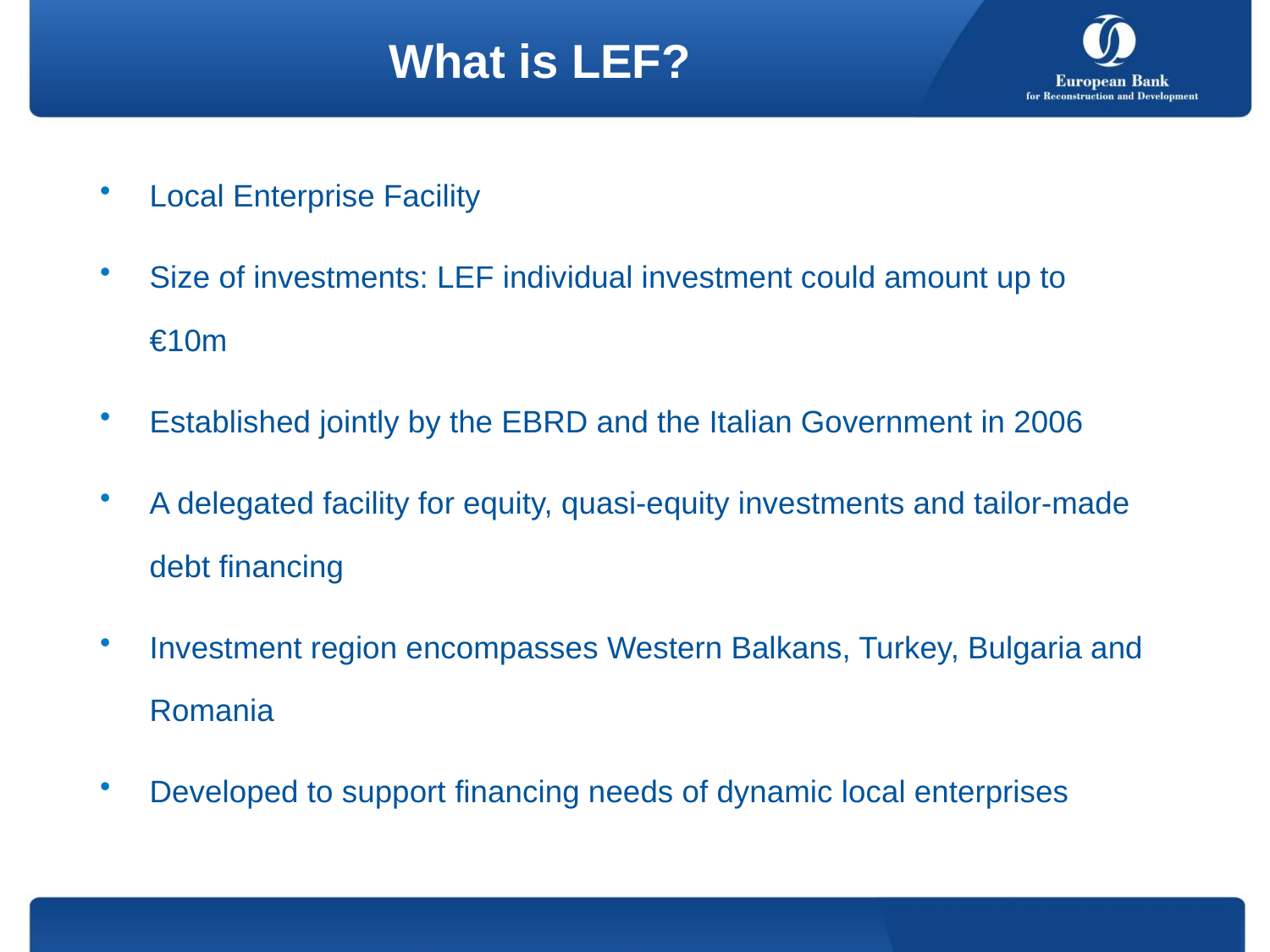

What is LEF?
Local Enterprise Facility
Size of investments: LEF individual investment could amount up to €10m
Established jointly by the EBRD and the Italian Government in 2006
A delegated facility for equity, quasi-equity investments and tailor-made debt financing
Investment region encompasses Western Balkans, Turkey, Bulgaria and Romania
Developed to support financing needs of dynamic local enterprises